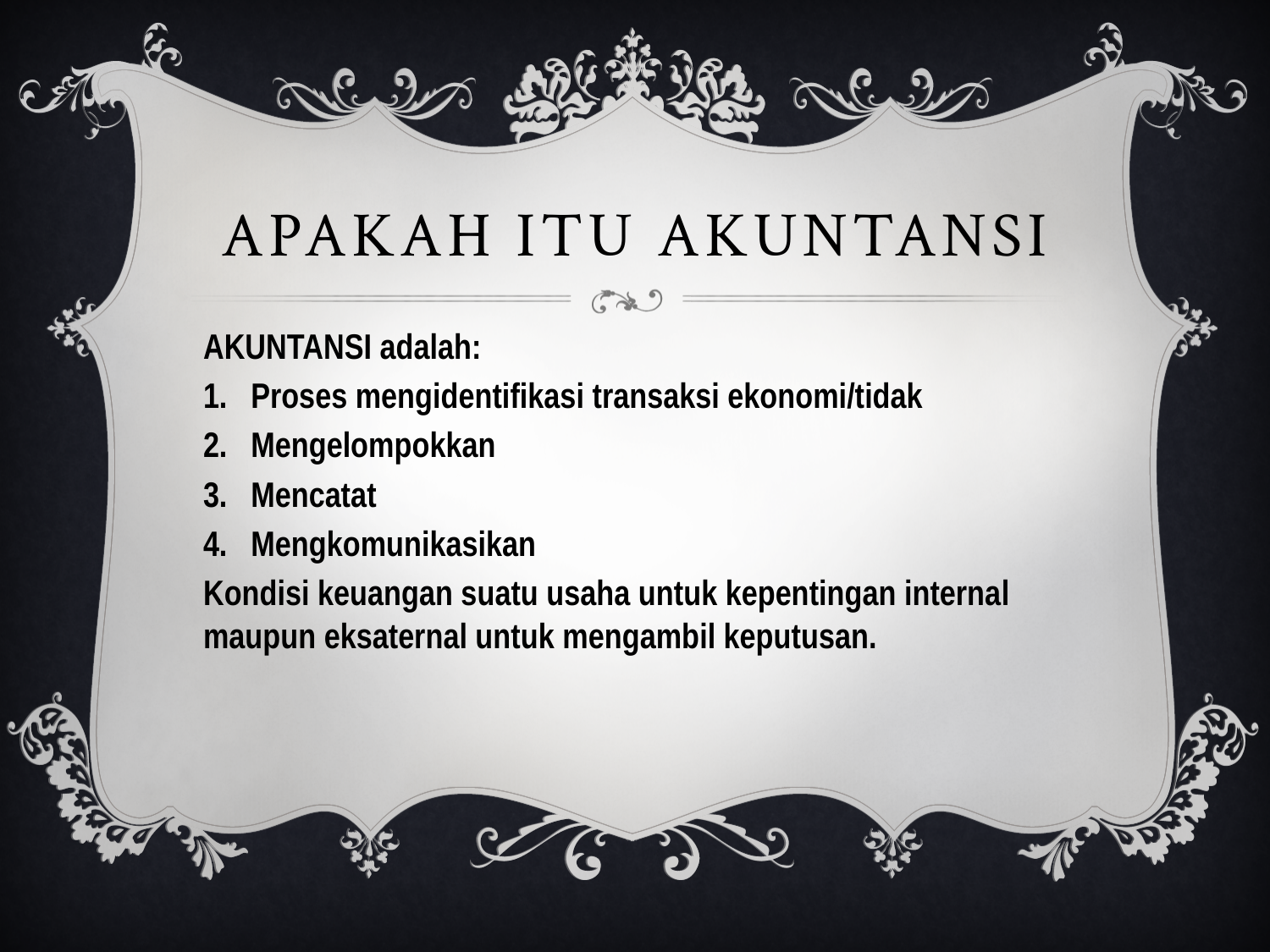

# APAKAH ITU AKUNTANSI
AKUNTANSI adalah:
Proses mengidentifikasi transaksi ekonomi/tidak
Mengelompokkan
Mencatat
Mengkomunikasikan
Kondisi keuangan suatu usaha untuk kepentingan internal maupun eksaternal untuk mengambil keputusan.